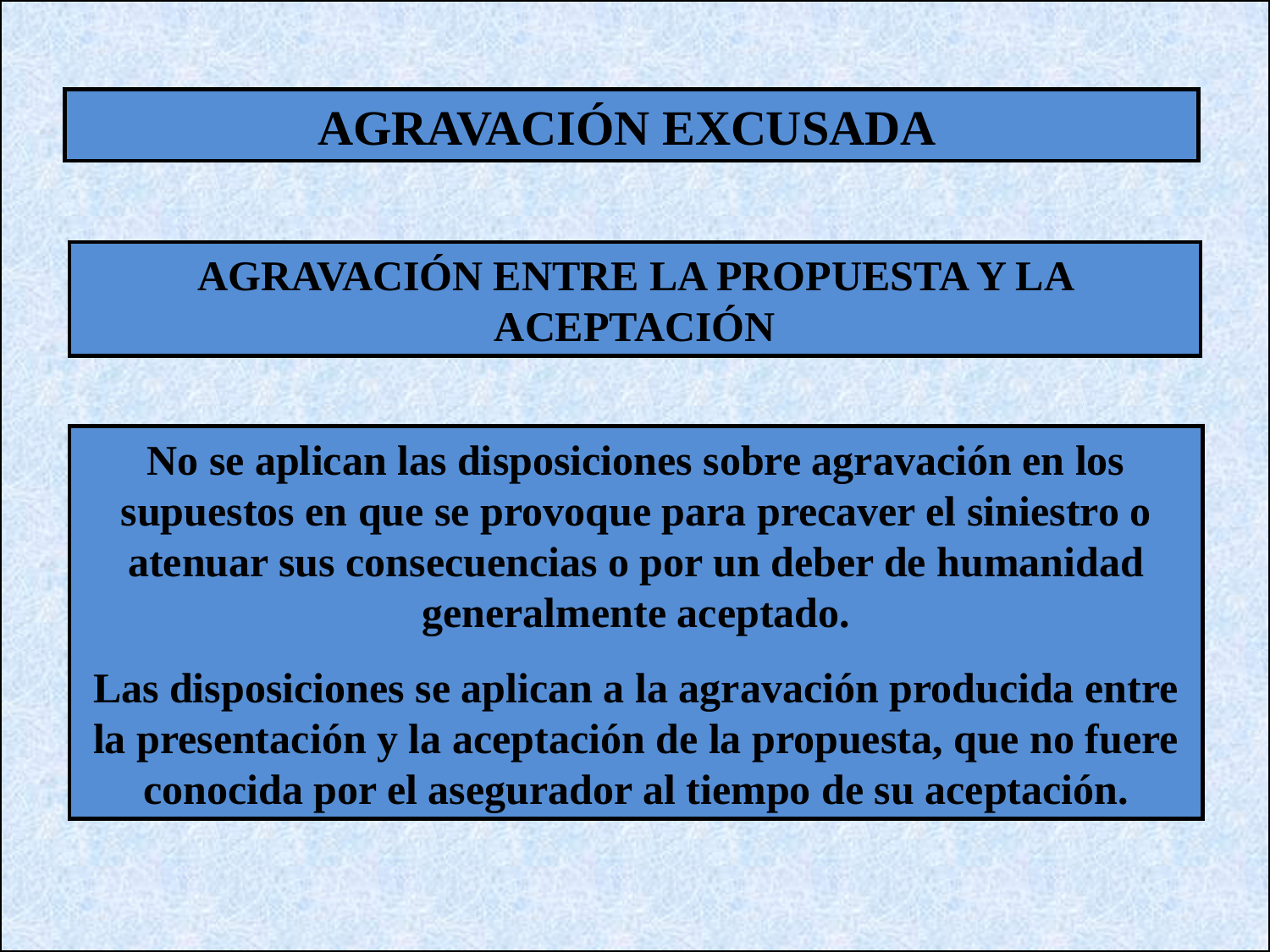

AGRAVACIÓN EXCUSADA
AGRAVACIÓN ENTRE LA PROPUESTA Y LA ACEPTACIÓN
No se aplican las disposiciones sobre agravación en los supuestos en que se provoque para precaver el siniestro o atenuar sus consecuencias o por un deber de humanidad generalmente aceptado.
Las disposiciones se aplican a la agravación producida entre la presentación y la aceptación de la propuesta, que no fuere conocida por el asegurador al tiempo de su aceptación.